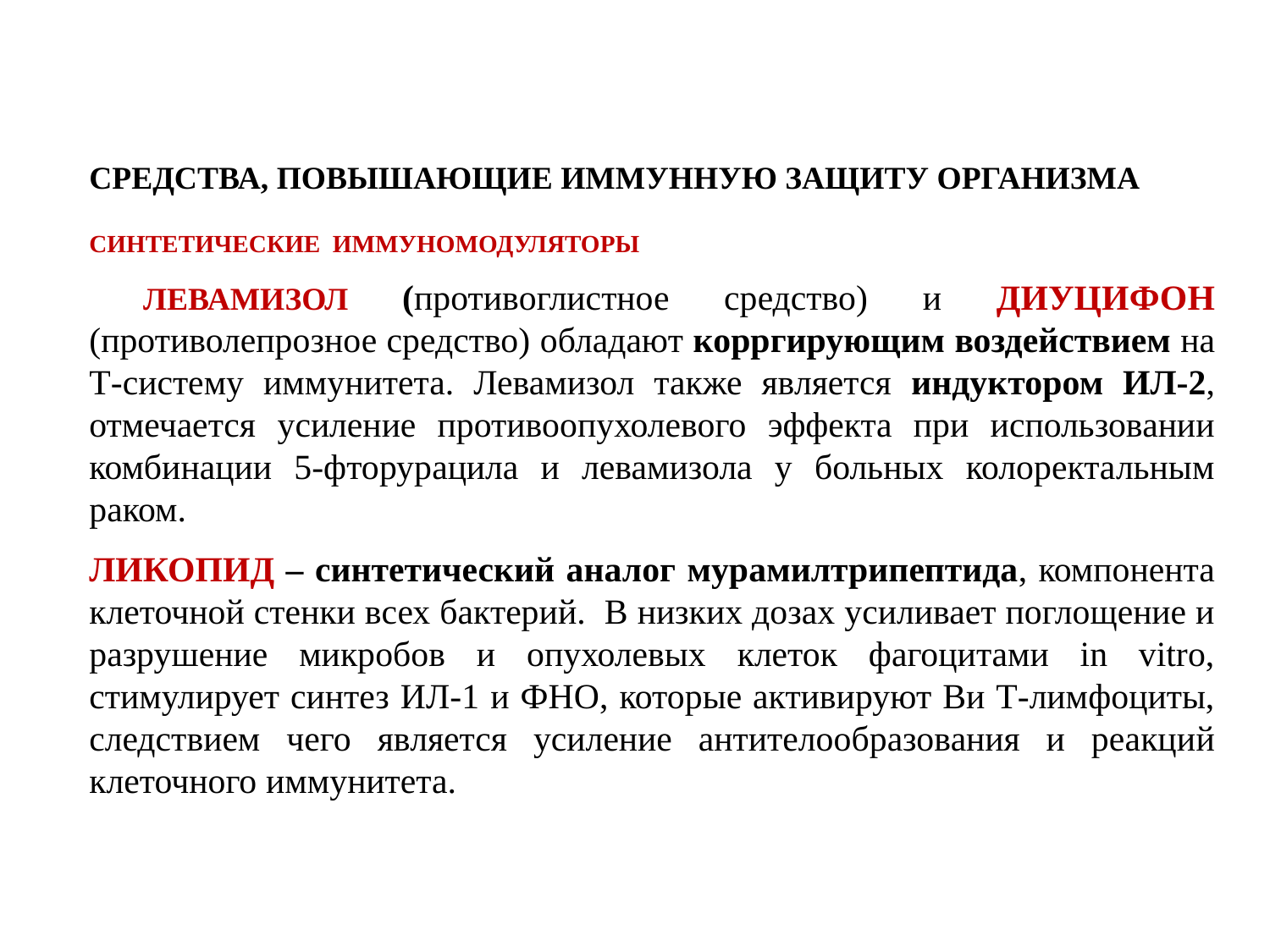

СРЕДСТВА, ПОВЫШАЮЩИЕ ИММУННУЮ ЗАЩИТУ ОРГАНИЗМА
СИНТЕТИЧЕСКИЕ  ИММУНОМОДУЛЯТОРЫ
 ЛЕВАМИЗОЛ (противоглистное средство) и ДИУЦИФОН (противолепрозное средство) обладают корргирующим воздействием на Т-систему иммунитета. Левамизол также является индуктором ИЛ-2, отмечается усиление противоопухолевого эффекта при использовании комбинации 5-фторурацила и левамизола у больных колоректальным раком.
ЛИКОПИД – синтетический аналог мурамилтрипептида, компонента клеточной стенки всех бактерий.  В низких дозах усиливает поглощение и разрушение микробов и опухолевых клеток фагоцитами in vitro, стимулирует синтез ИЛ-1 и ФНО, которые активируют Ви Т-лимфоциты, следствием чего является усиление антителообразования и реакций клеточного иммунитета.